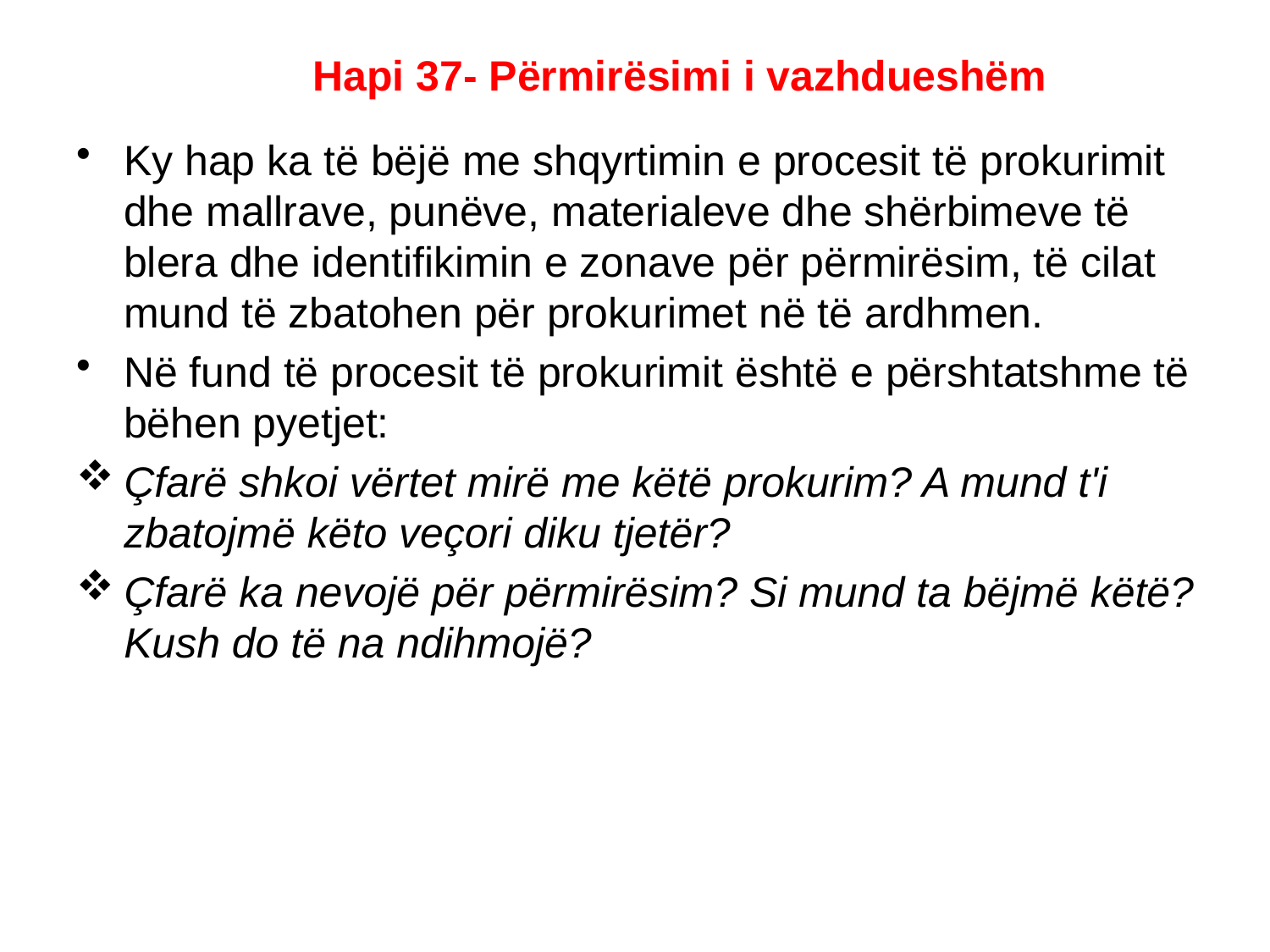

# Hapi 37- Përmirësimi i vazhdueshëm
Ky hap ka të bëjë me shqyrtimin e procesit të prokurimit dhe mallrave, punëve, materialeve dhe shërbimeve të blera dhe identifikimin e zonave për përmirësim, të cilat mund të zbatohen për prokurimet në të ardhmen.
Në fund të procesit të prokurimit është e përshtatshme të bëhen pyetjet:
Çfarë shkoi vërtet mirë me këtë prokurim? A mund t'i zbatojmë këto veçori diku tjetër?
Çfarë ka nevojë për përmirësim? Si mund ta bëjmë këtë? Kush do të na ndihmojë?